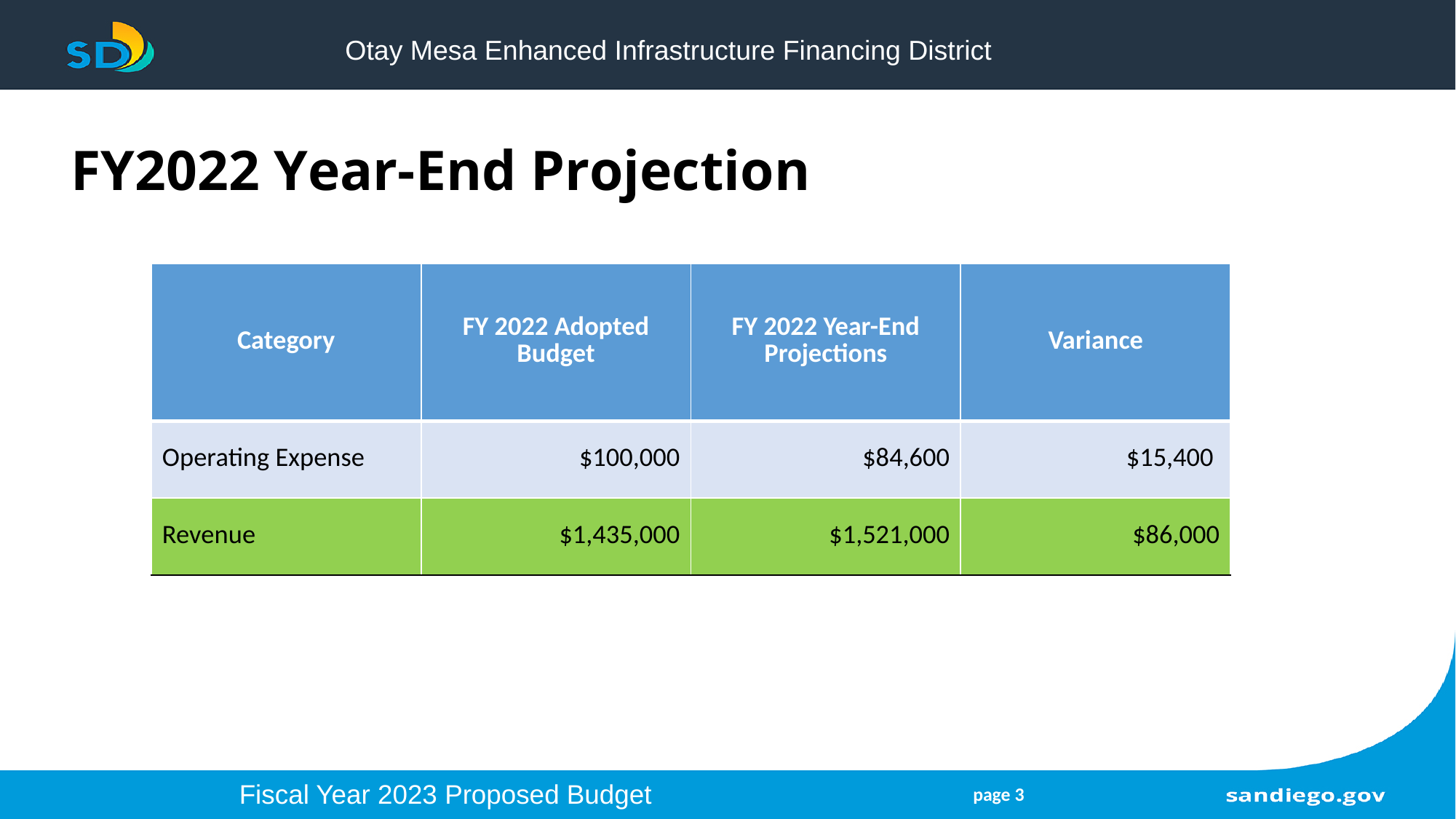

# Otay Mesa Enhanced Infrastructure Financing District
FY2022 Year-End Projection
| Category | FY 2022 Adopted Budget | FY 2022 Year-End Projections | Variance |
| --- | --- | --- | --- |
| Operating Expense | $100,000 | $84,600 | $15,400 |
| Revenue | $1,435,000 | $1,521,000 | $86,000 |
Fiscal Year 2023 Proposed Budget
page 3